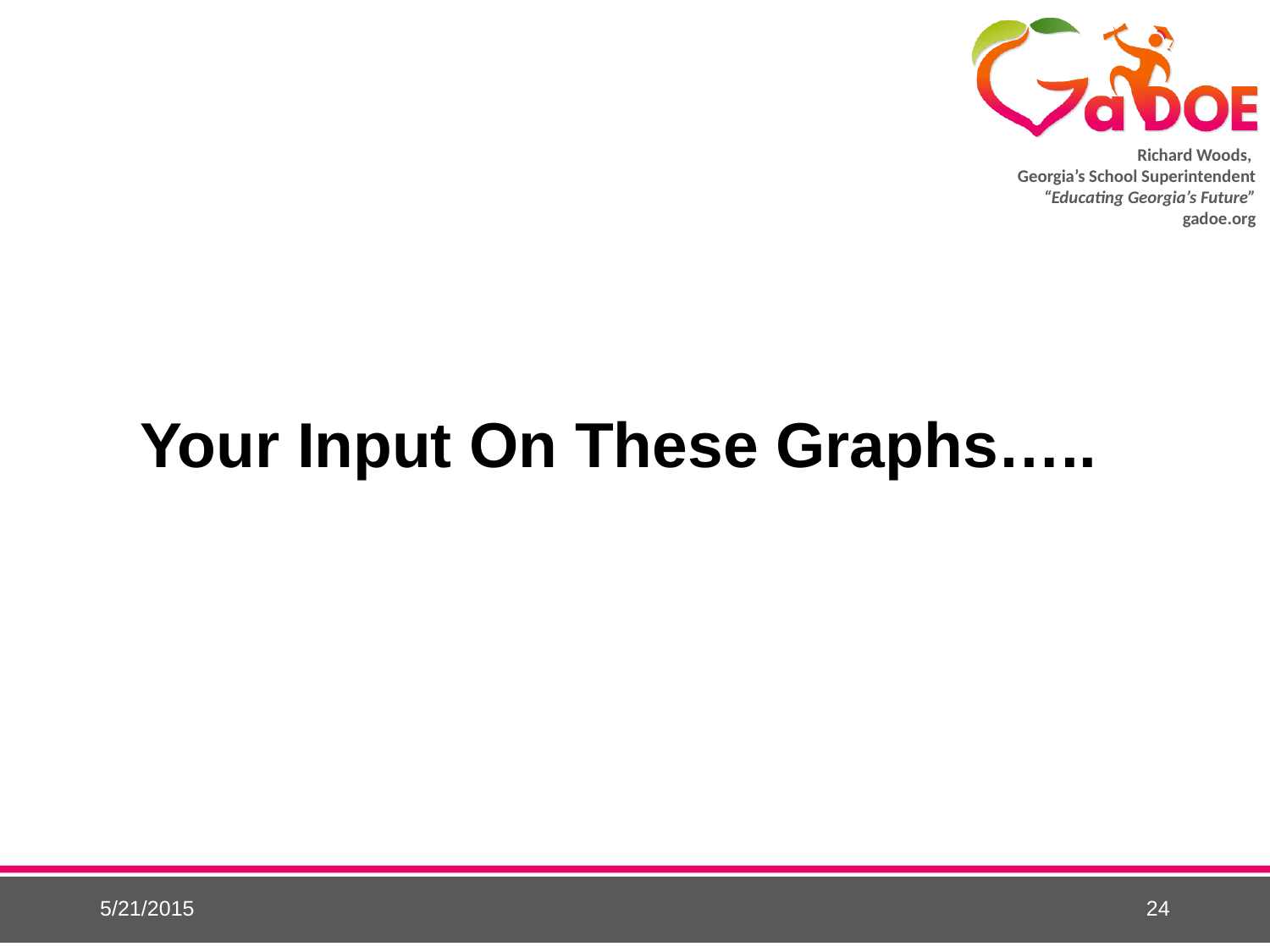

Your Input On These Graphs…..

5/21/2015
24